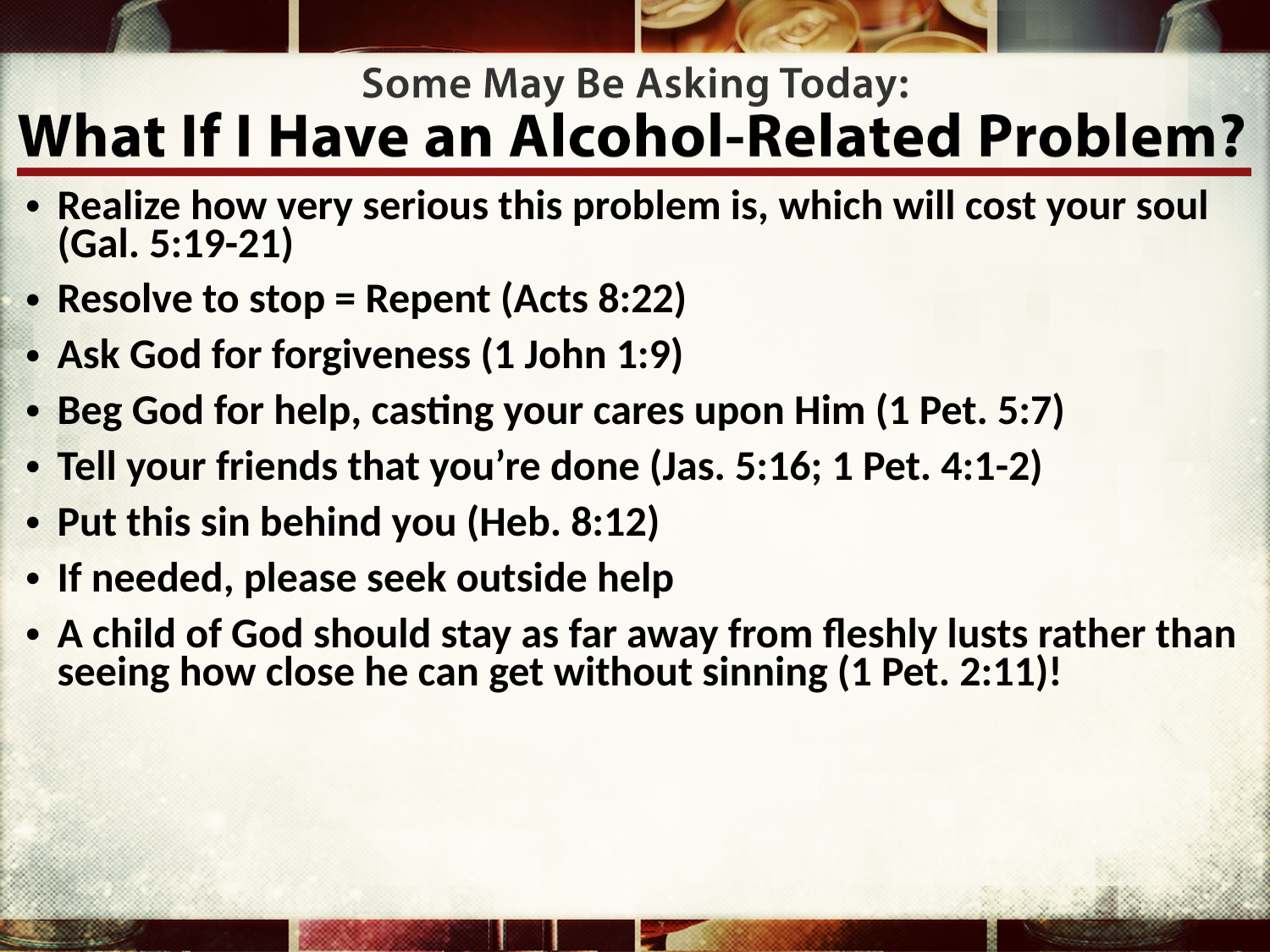

Realize how very serious this problem is, which will cost your soul (Gal. 5:19-21)
Resolve to stop = Repent (Acts 8:22)
Ask God for forgiveness (1 John 1:9)
Beg God for help, casting your cares upon Him (1 Pet. 5:7)
Tell your friends that you’re done (Jas. 5:16; 1 Pet. 4:1-2)
Put this sin behind you (Heb. 8:12)
If needed, please seek outside help
A child of God should stay as far away from fleshly lusts rather than seeing how close he can get without sinning (1 Pet. 2:11)!